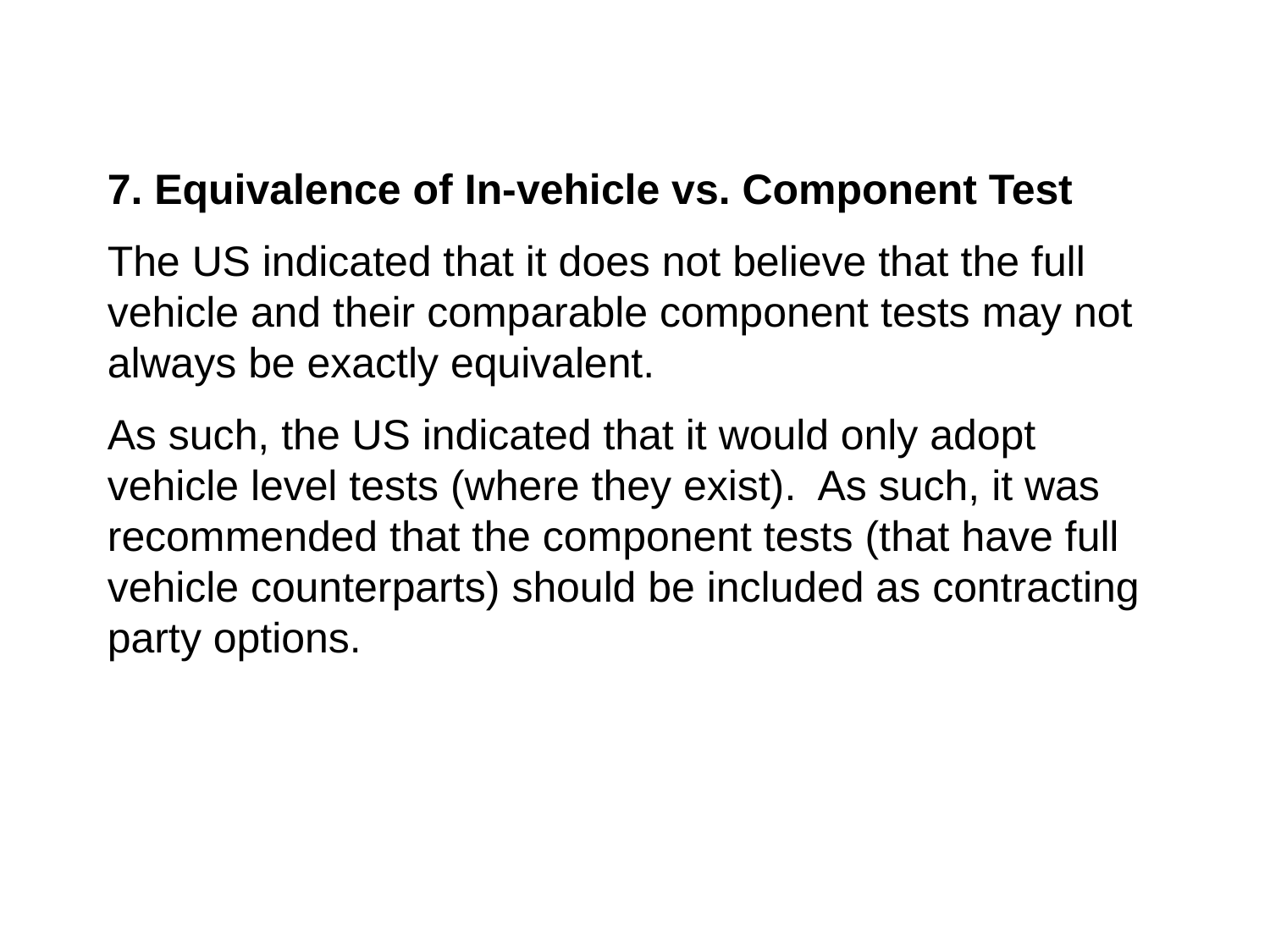

7. Equivalence of In-vehicle vs. Component Test
The US indicated that it does not believe that the full vehicle and their comparable component tests may not always be exactly equivalent.
As such, the US indicated that it would only adopt vehicle level tests (where they exist).  As such, it was recommended that the component tests (that have full vehicle counterparts) should be included as contracting party options.